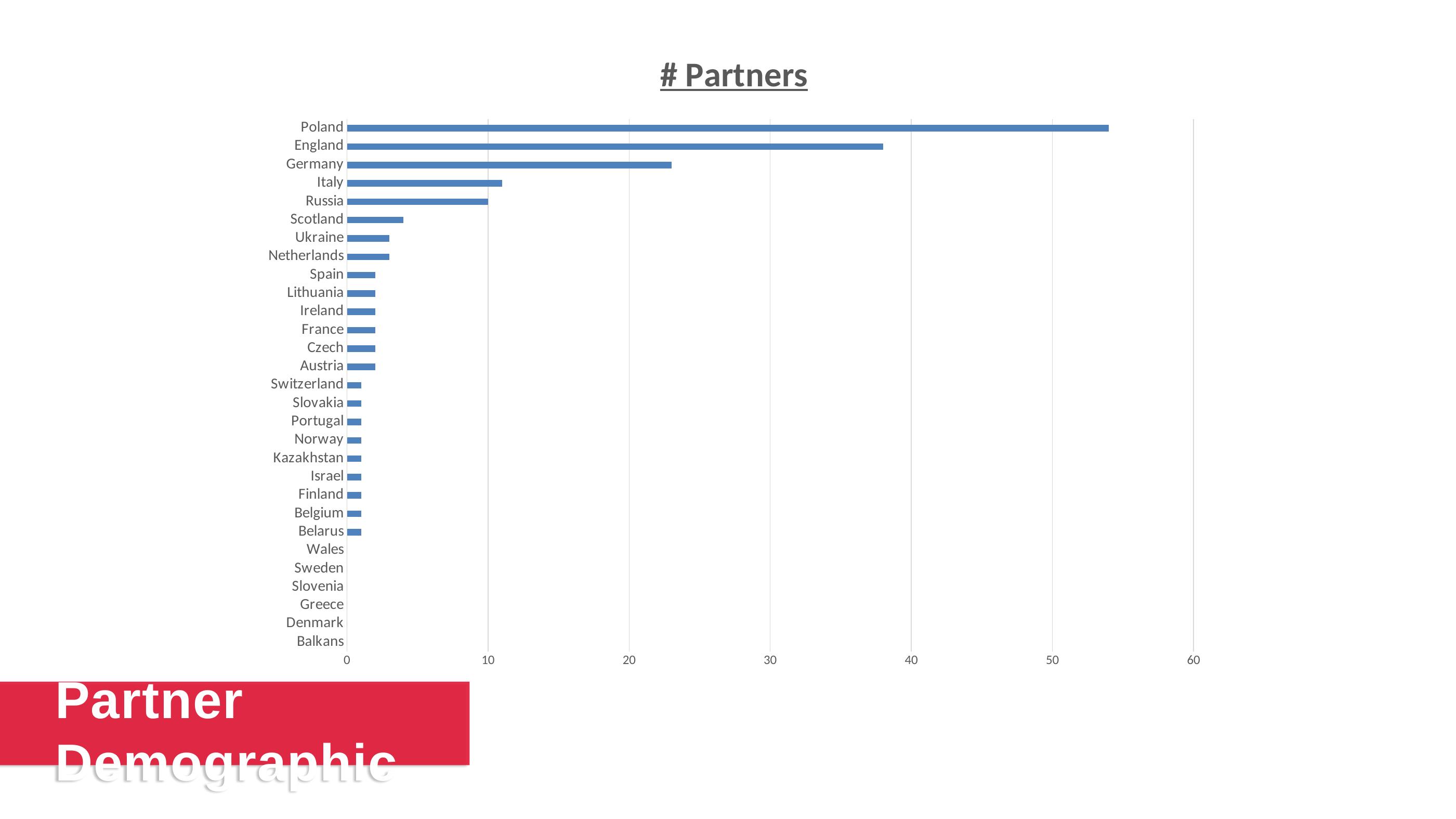

### Chart:

| Category | # Partners |
|---|---|
| Balkans | 0.0 |
| Denmark | 0.0 |
| Greece | 0.0 |
| Slovenia | 0.0 |
| Sweden | 0.0 |
| Wales | 0.0 |
| Belarus | 1.0 |
| Belgium | 1.0 |
| Finland | 1.0 |
| Israel | 1.0 |
| Kazakhstan | 1.0 |
| Norway | 1.0 |
| Portugal | 1.0 |
| Slovakia | 1.0 |
| Switzerland | 1.0 |
| Austria | 2.0 |
| Czech | 2.0 |
| France | 2.0 |
| Ireland | 2.0 |
| Lithuania | 2.0 |
| Spain | 2.0 |
| Netherlands | 3.0 |
| Ukraine | 3.0 |
| Scotland | 4.0 |
| Russia | 10.0 |
| Italy | 11.0 |
| Germany | 23.0 |
| England | 38.0 |
| Poland | 54.0 |
Partner Demographic